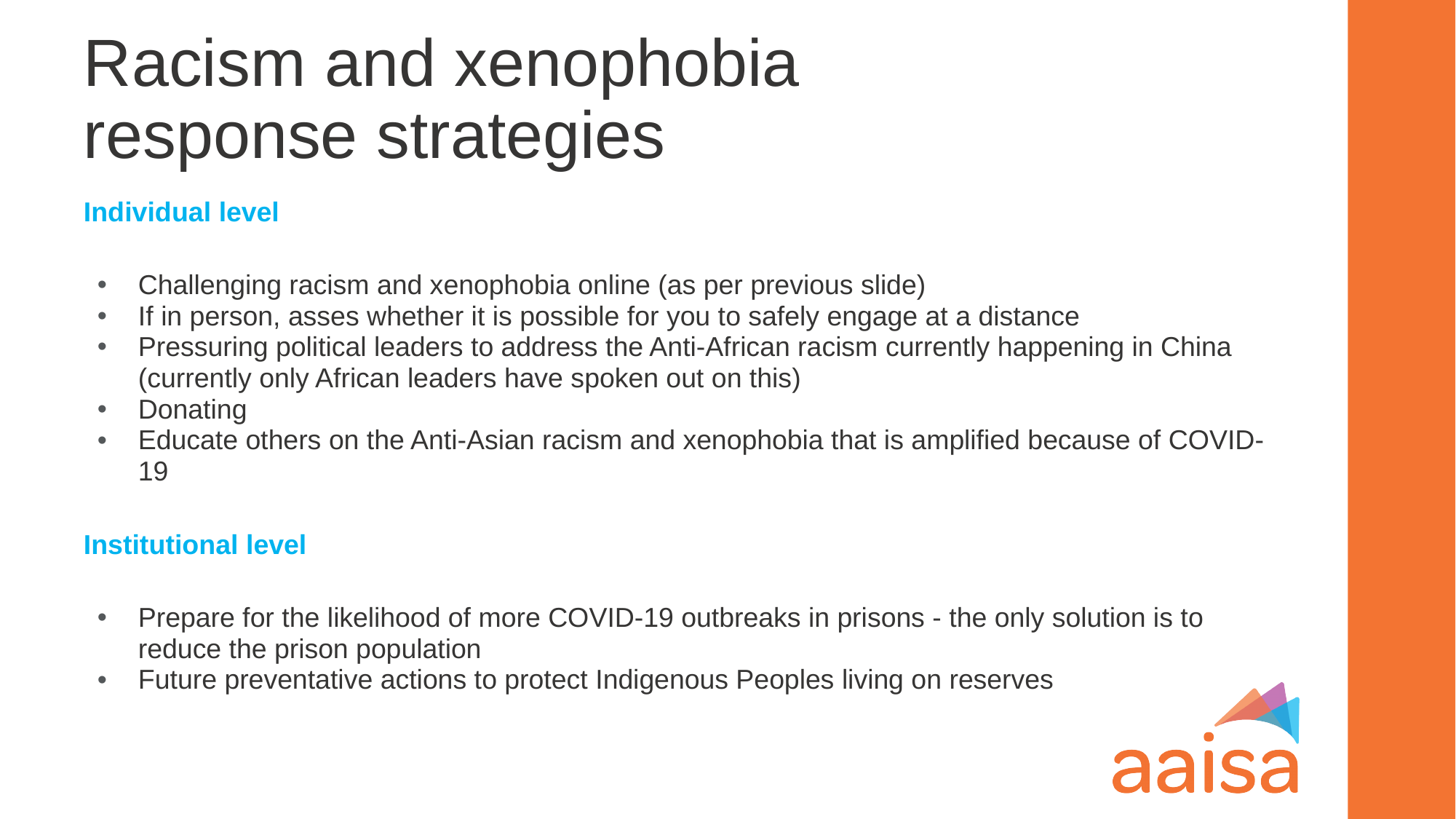

# Racism and xenophobia response strategies
Individual level

Challenging racism and xenophobia online (as per previous slide)
If in person, asses whether it is possible for you to safely engage at a distance
Pressuring political leaders to address the Anti-African racism currently happening in China (currently only African leaders have spoken out on this)
Donating
Educate others on the Anti-Asian racism and xenophobia that is amplified because of COVID-19

Institutional level

Prepare for the likelihood of more COVID-19 outbreaks in prisons - the only solution is to reduce the prison population
Future preventative actions to protect Indigenous Peoples living on reserves